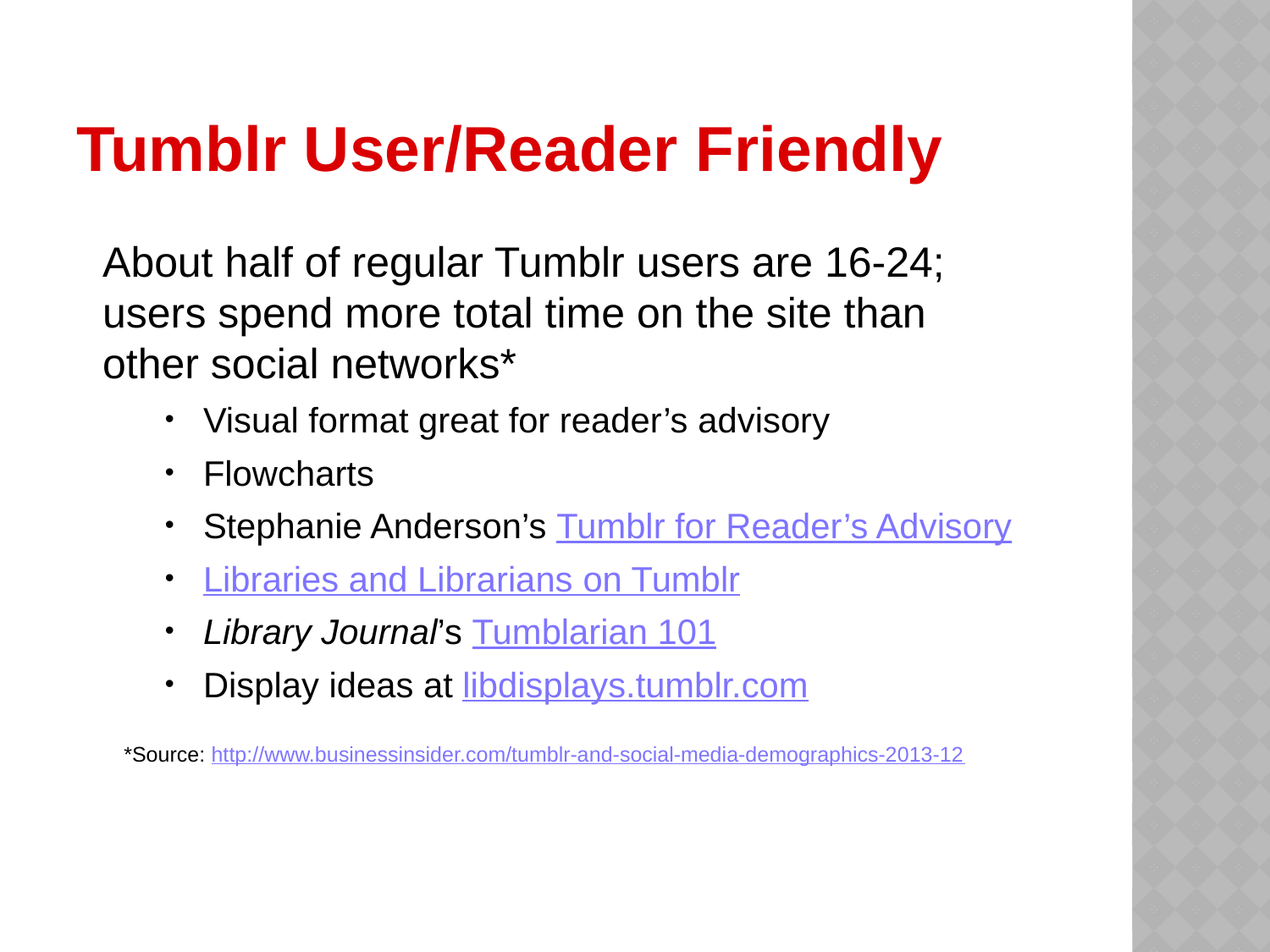

# Tumblr User/Reader Friendly
About half of regular Tumblr users are 16-24;
users spend more total time on the site than
other social networks*
Visual format great for reader’s advisory
Flowcharts
Stephanie Anderson’s Tumblr for Reader’s Advisory
Libraries and Librarians on Tumblr
Library Journal’s Tumblarian 101
Display ideas at libdisplays.tumblr.com
*Source: http://www.businessinsider.com/tumblr-and-social-media-demographics-2013-12